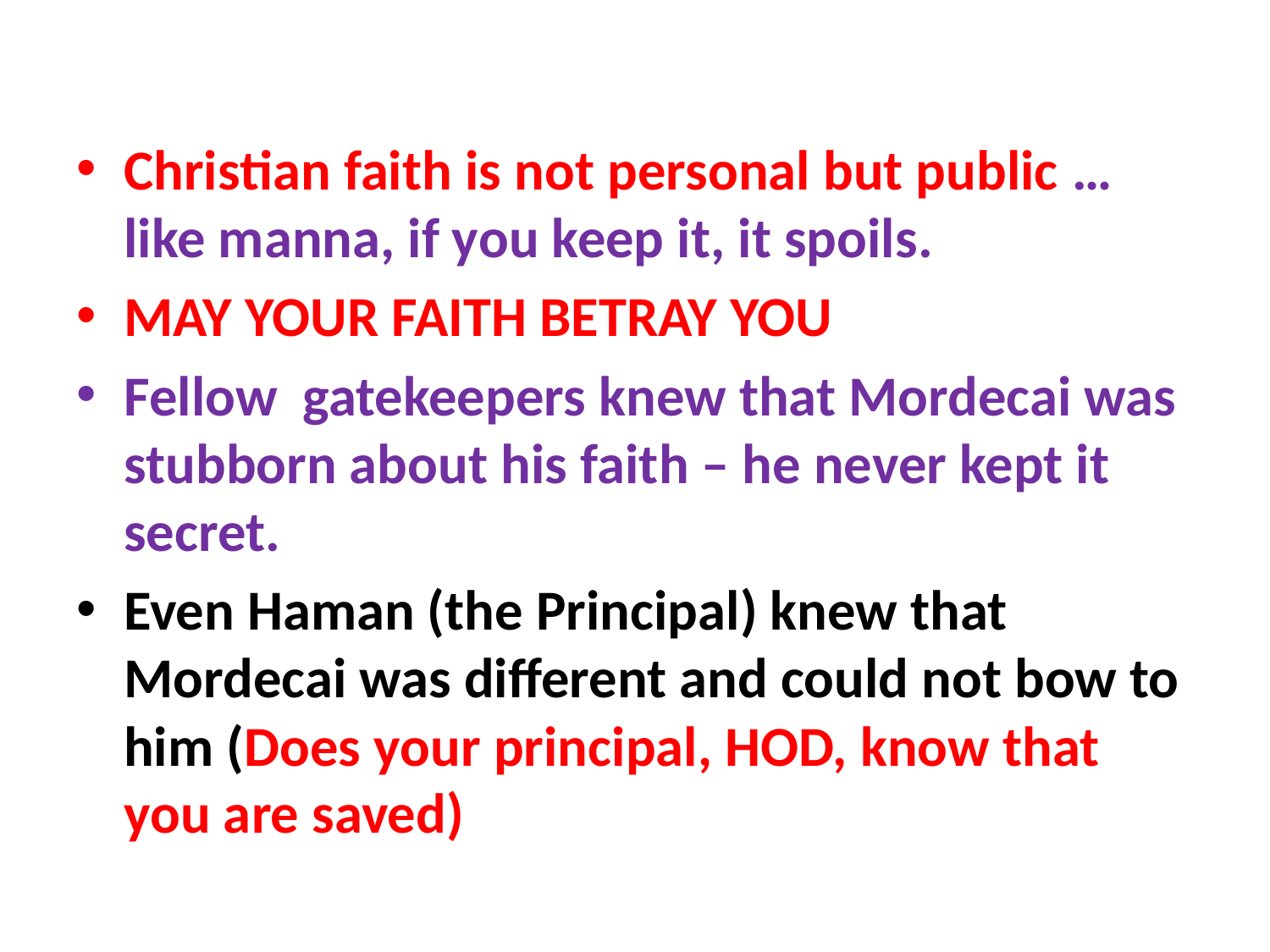

#
Christian faith is not personal but public … like manna, if you keep it, it spoils.
MAY YOUR FAITH BETRAY YOU
Fellow  gatekeepers knew that Mordecai was stubborn about his faith – he never kept it secret.
Even Haman (the Principal) knew that Mordecai was different and could not bow to him (Does your principal, HOD, know that you are saved)